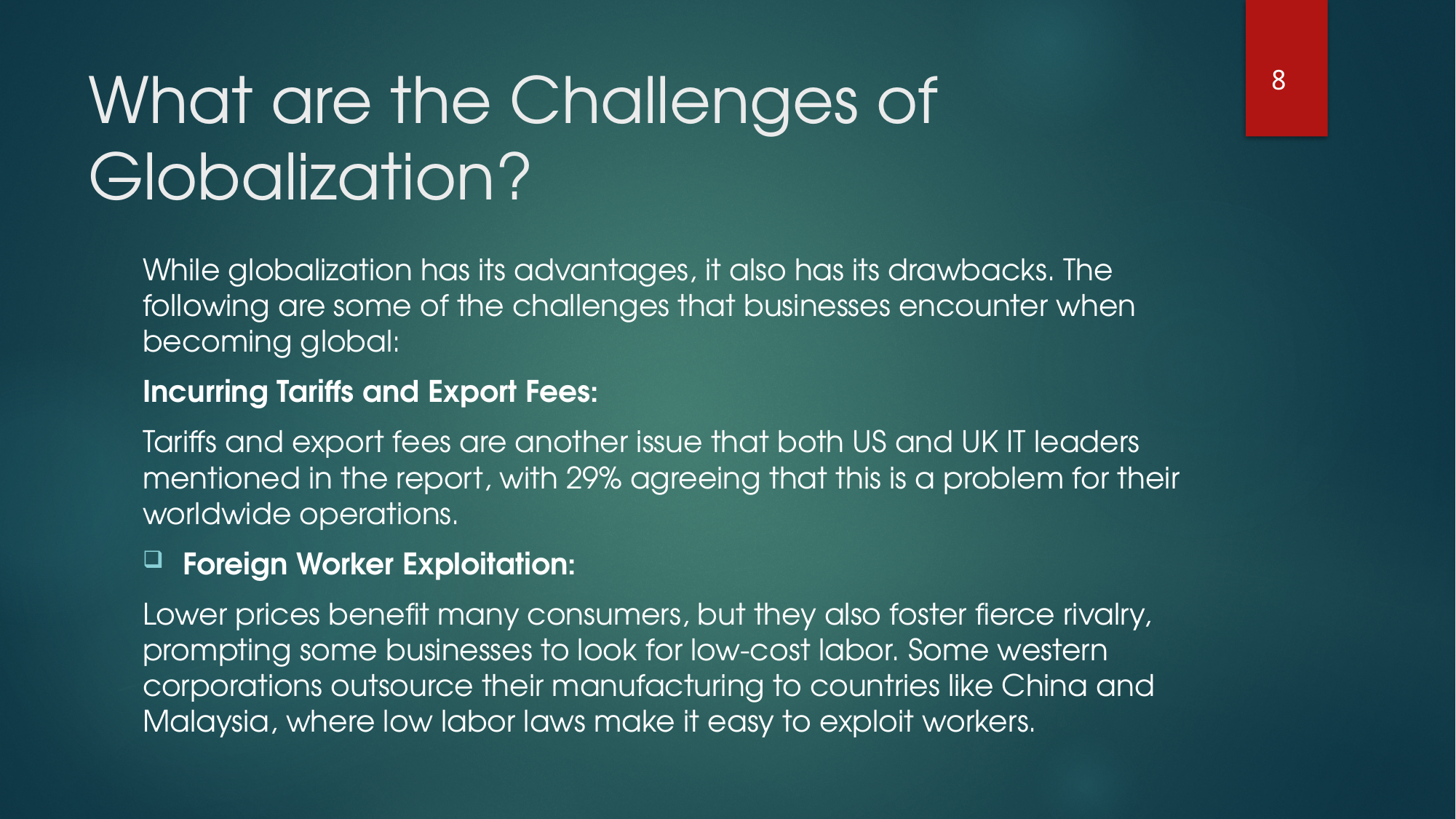

# What are the Challenges of Globalization?
8
While globalization has its advantages, it also has its drawbacks. The following are some of the challenges that businesses encounter when becoming global:
Incurring Tariffs and Export Fees:
Tariffs and export fees are another issue that both US and UK IT leaders mentioned in the report, with 29% agreeing that this is a problem for their worldwide operations.
Foreign Worker Exploitation:
Lower prices benefit many consumers, but they also foster fierce rivalry, prompting some businesses to look for low-cost labor. Some western corporations outsource their manufacturing to countries like China and Malaysia, where low labor laws make it easy to exploit workers.